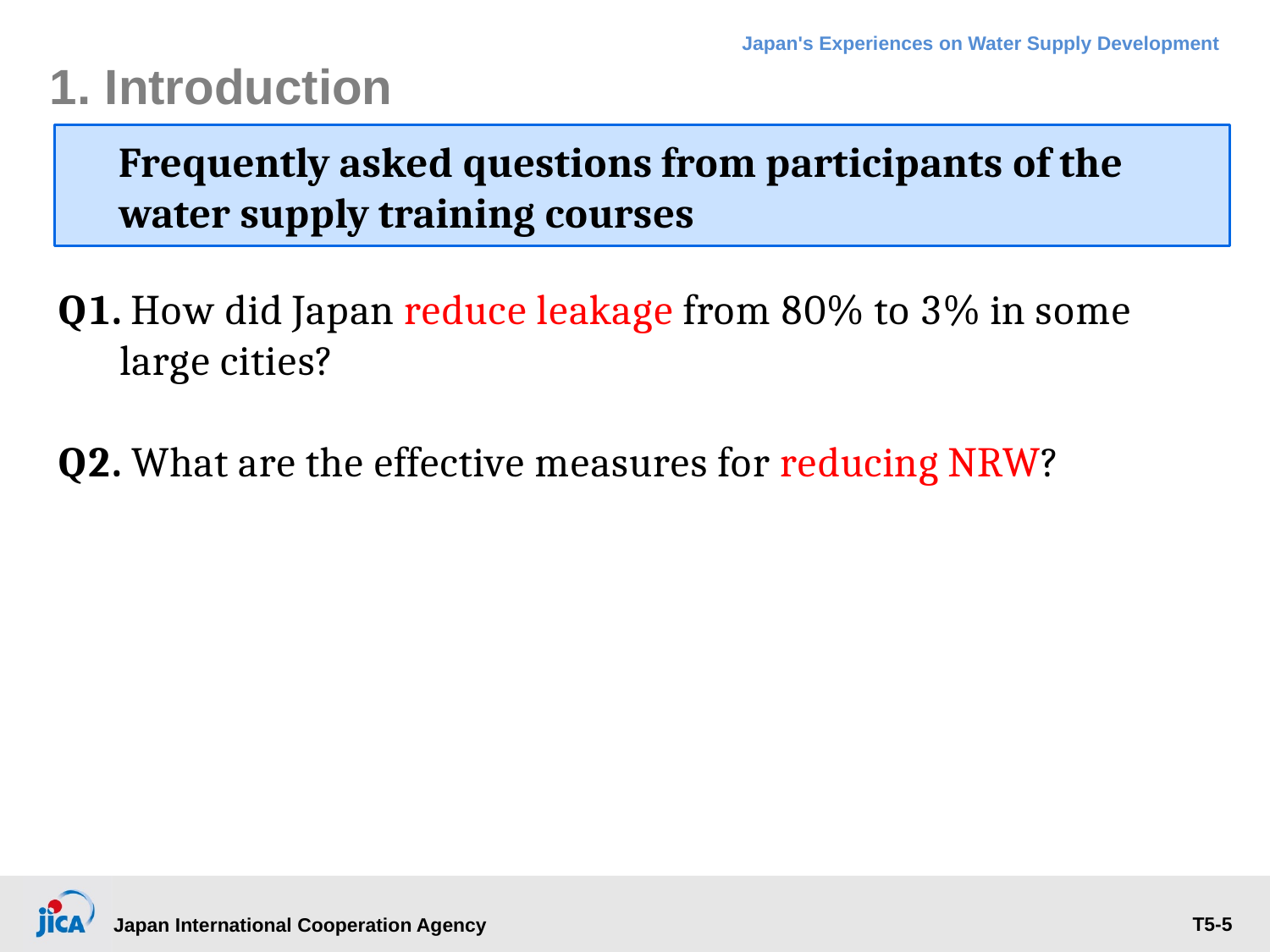

# 1. Introduction
Frequently asked questions from participants of the water supply training courses
Q1. How did Japan reduce leakage from 80% to 3% in some large cities?

Q2. What are the effective measures for reducing NRW?